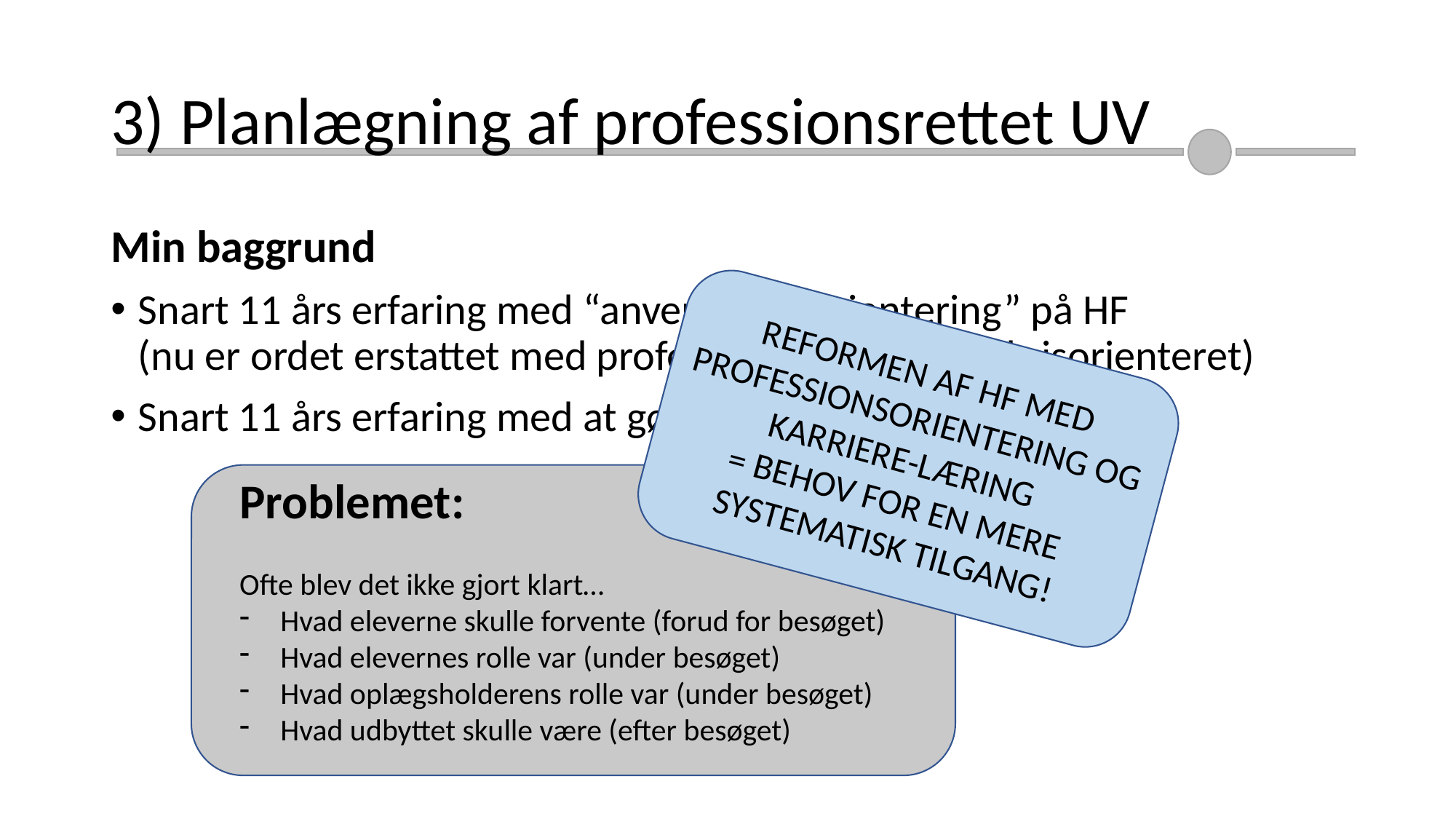

# 3) Planlægning af professionsrettet UV

Min baggrund
Snart 11 års erfaring med “anvendelsesorientering” på HF
(nu er ordet erstattet med professionsrettet og praksisorienteret)
Snart 11 års erfaring med at gøre det mindre godt…

REFORMEN AF HF MED PROFESSIONSORIENTERING OG KARRIERE-LÆRING
= BEHOV FOR EN MERE SYSTEMATISK TILGANG!

Problemet:

Ofte blev det ikke gjort klart…
Hvad eleverne skulle forvente (forud for besøget)
Hvad elevernes rolle var (under besøget)
Hvad oplægsholderens rolle var (under besøget)
Hvad udbyttet skulle være (efter besøget)